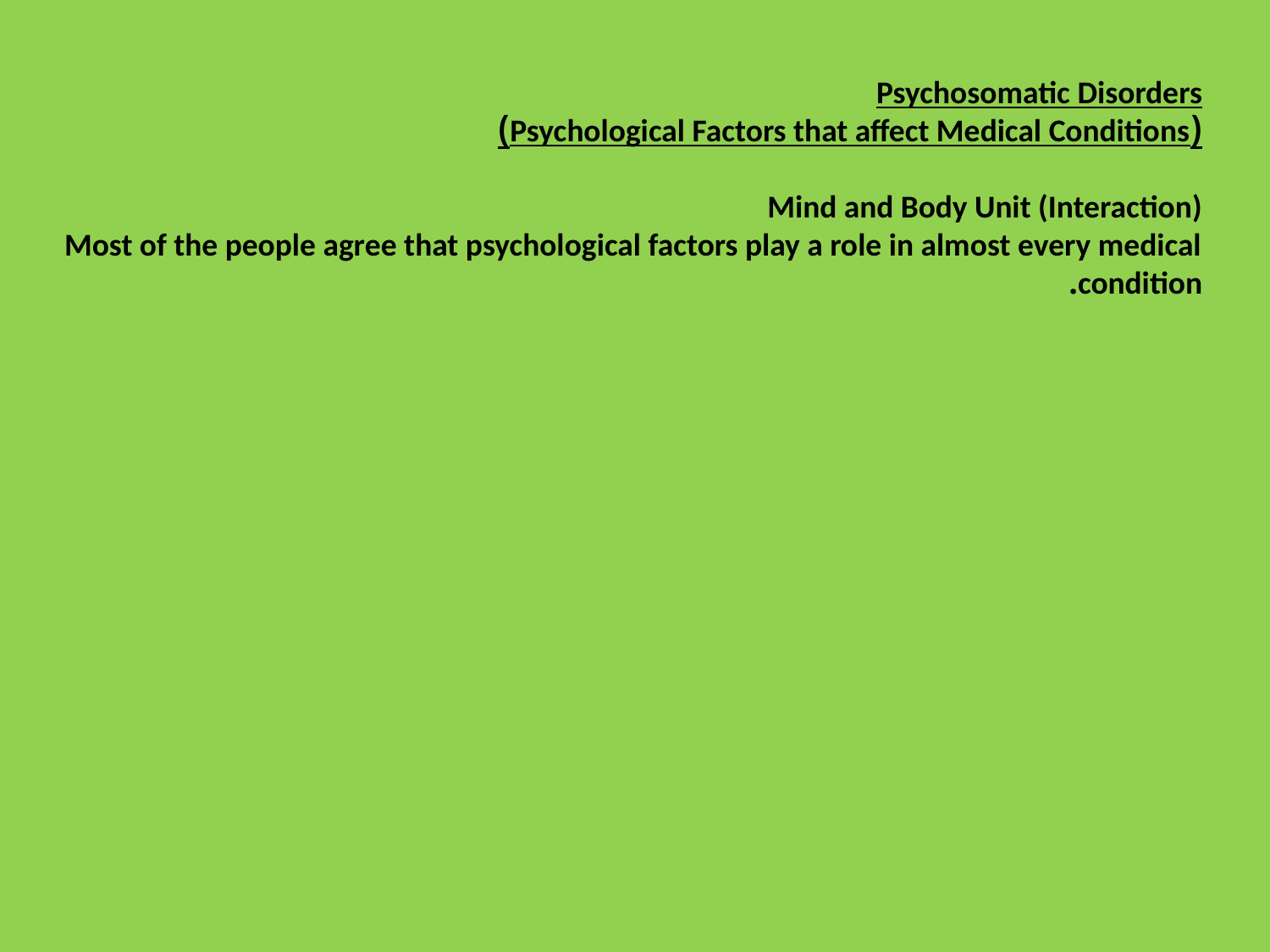

Psychosomatic Disorders
(Psychological Factors that affect Medical Conditions)

Mind and Body Unit (Interaction)
Most of the people agree that psychological factors play a role in almost every medical condition.